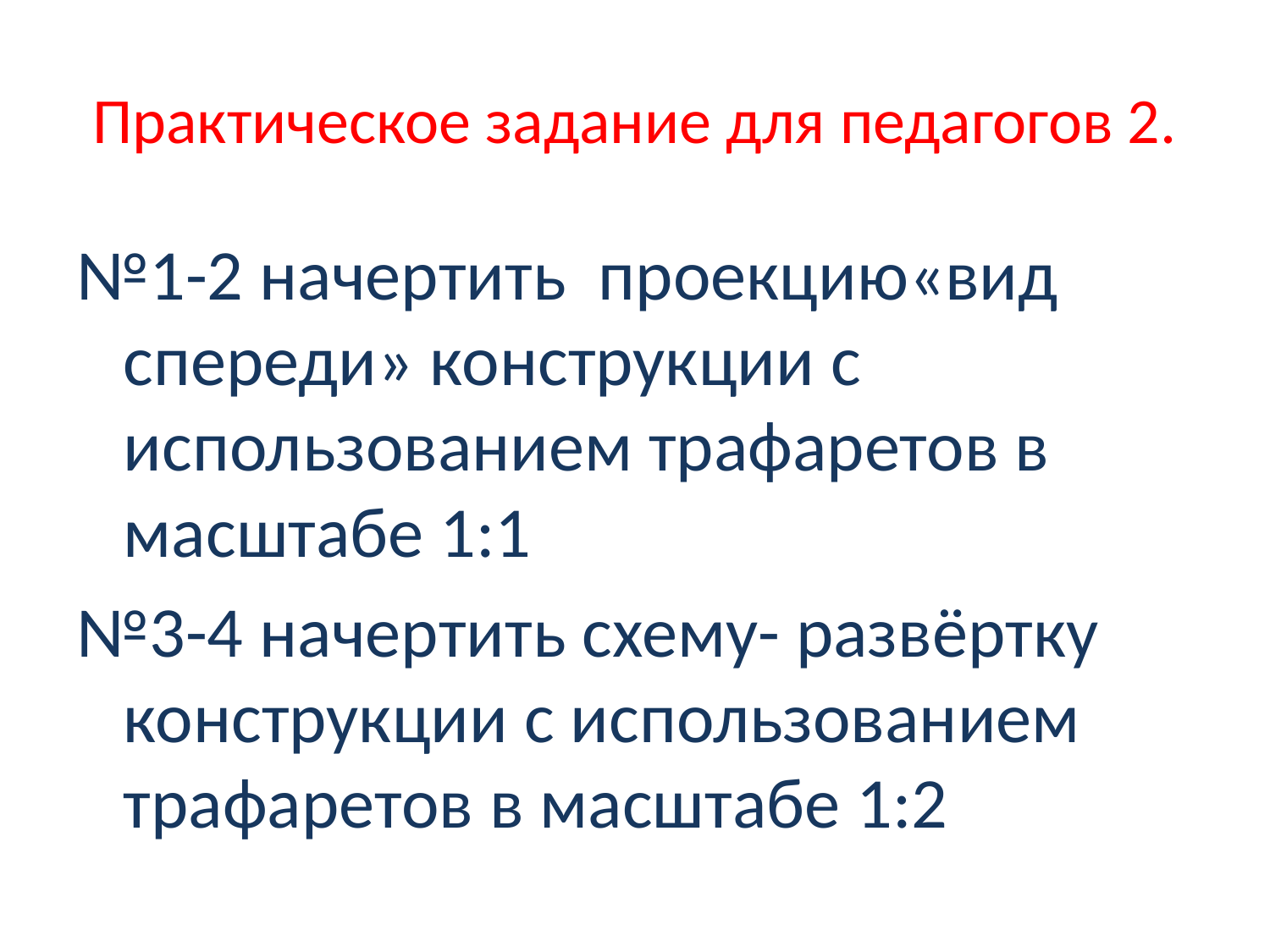

# Практическое задание для педагогов 2.
№1-2 начертить  проекцию«вид спереди» конструкции с использованием трафаретов в масштабе 1:1
№3-4 начертить схему- развёртку конструкции с использованием трафаретов в масштабе 1:2